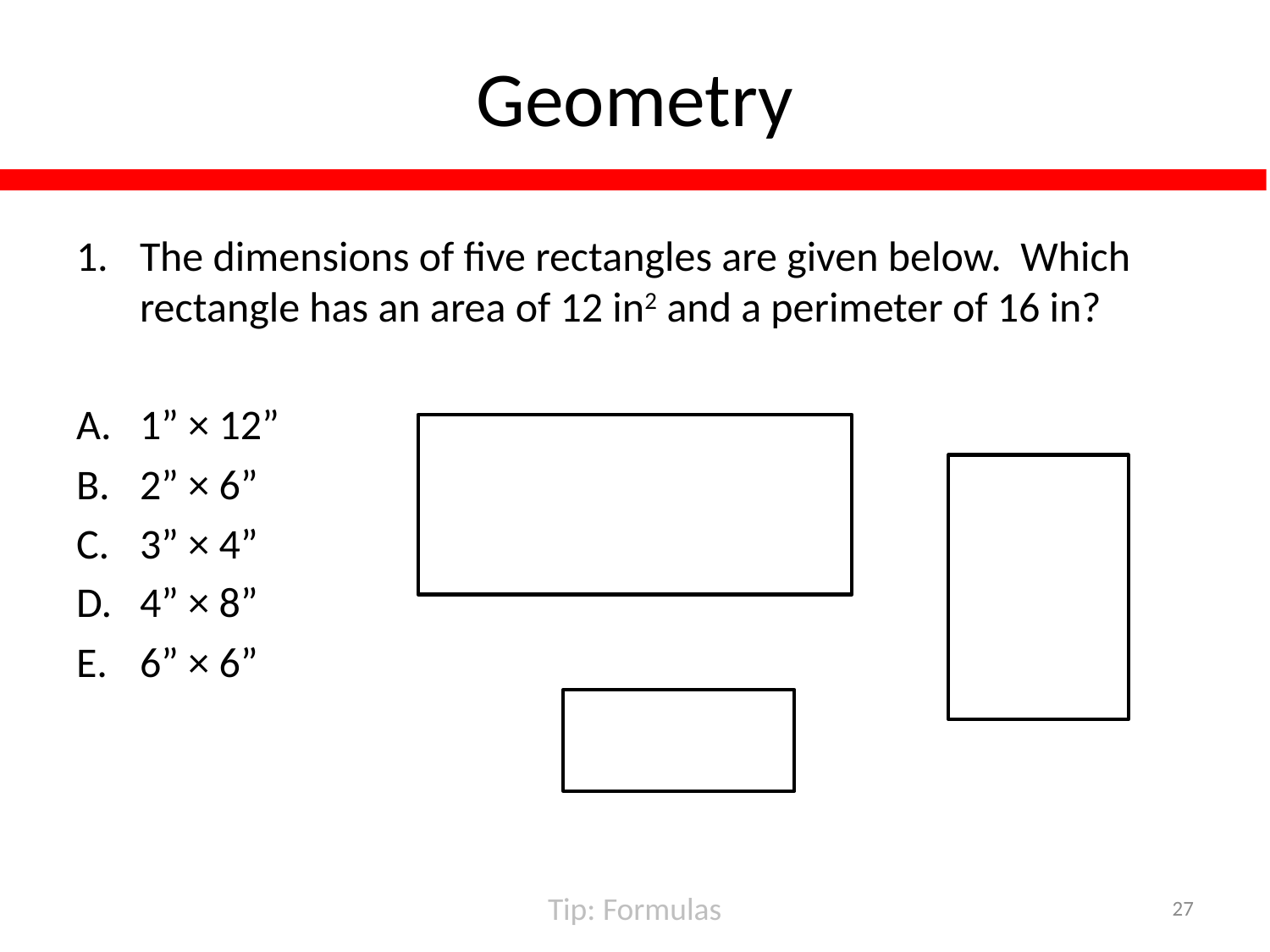

# Geometry

The dimensions of five rectangles are given below.  Which rectangle has an area of 12 in2 and a perimeter of 16 in?

1” × 12”
2” × 6”
3” × 4”
4” × 8”
6” × 6”

Tip: Formulas
27